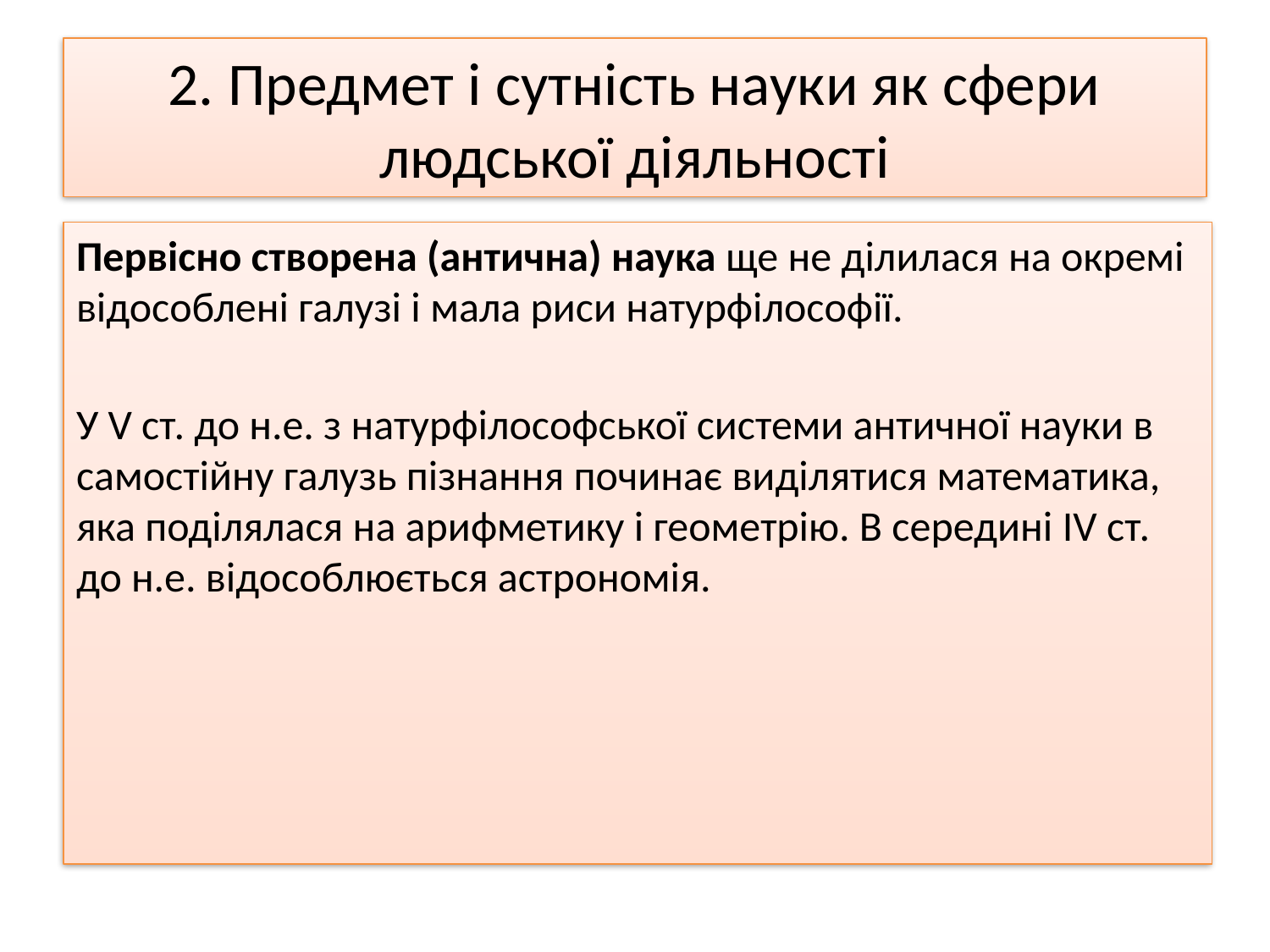

# 2. Предмет і сутність науки як сфери людської діяльності
Первісно створена (антична) наука ще не ділилася на окремі відособлені галузі і мала риси натурфілософії.

У V ст. до н.е. з натурфілософської системи античної науки в самостійну галузь пізнання починає виділятися математика, яка поділялася на арифметику і геометрію. В середині IV ст. до н.е. відособлюється астрономія.